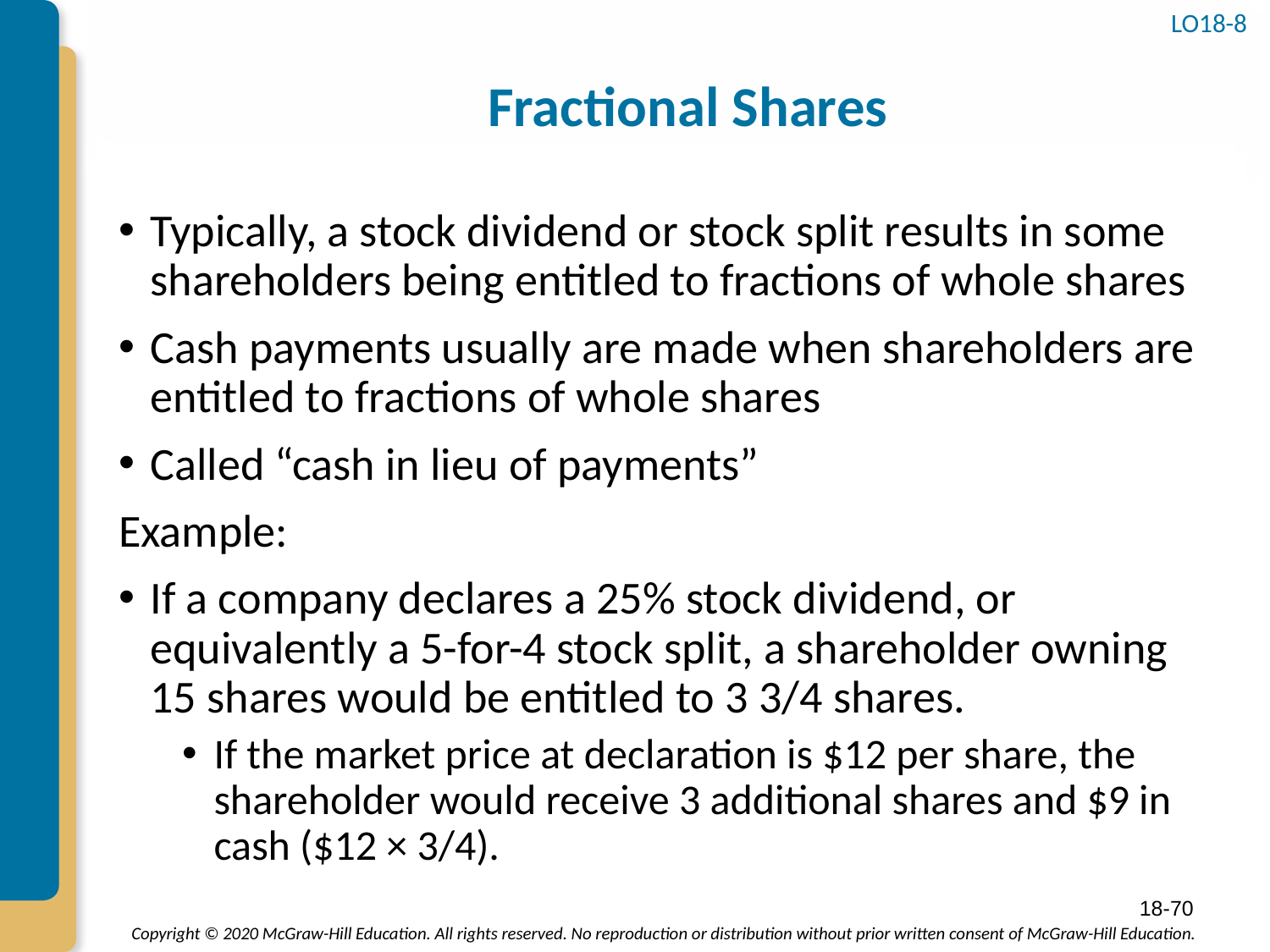

# Fractional Shares
LO18-8
Typically, a stock dividend or stock split results in some shareholders being entitled to fractions of whole shares
Cash payments usually are made when shareholders are entitled to fractions of whole shares
Called “cash in lieu of payments”
Example:
If a company declares a 25% stock dividend, or equivalently a 5-for-4 stock split, a shareholder owning 15 shares would be entitled to 3 3/4 shares.
If the market price at declaration is $12 per share, the shareholder would receive 3 additional shares and $9 in cash ($12 × 3/4).

18-70